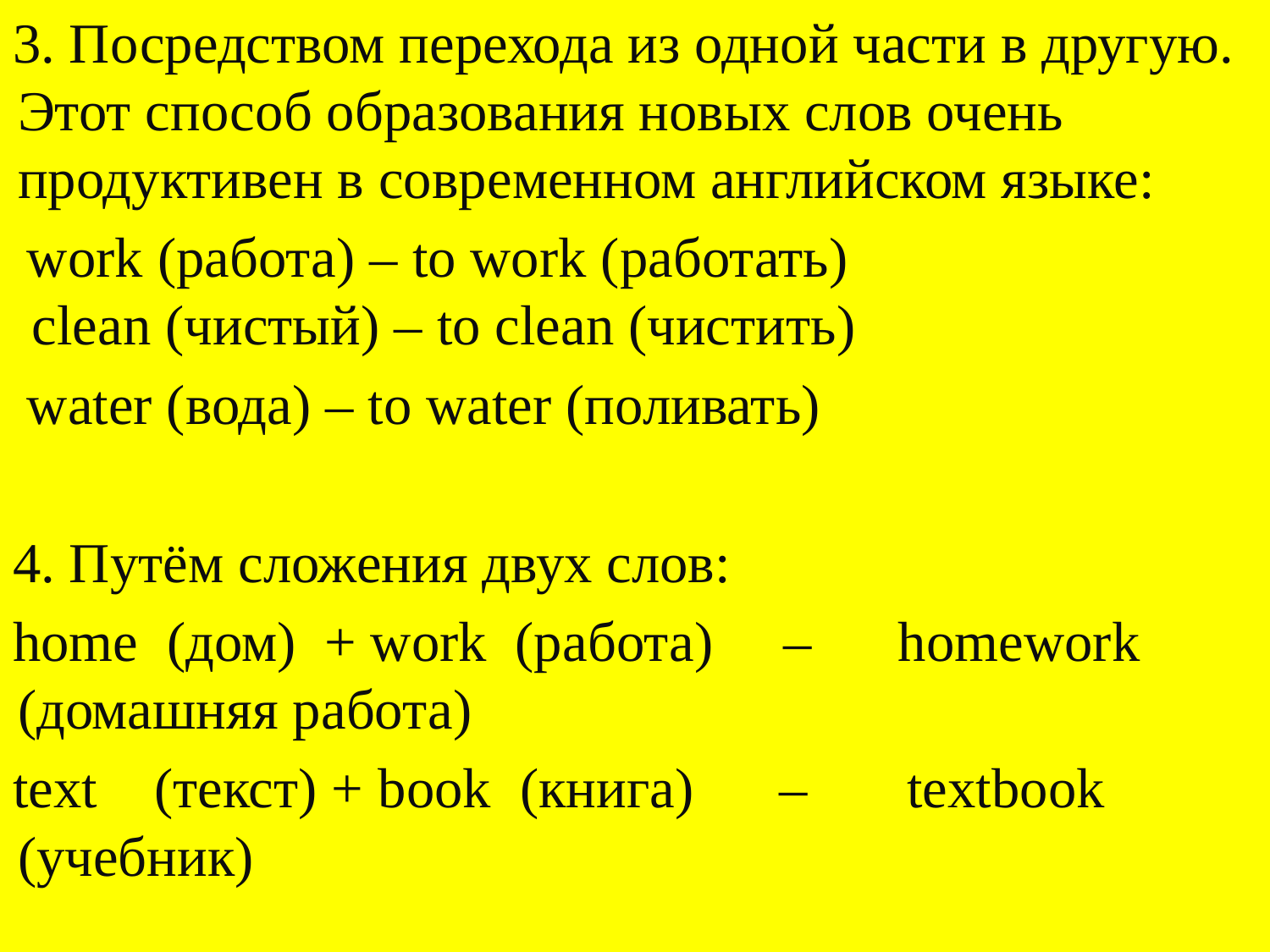

3. Посредством перехода из одной части в другую. Этот способ образования новых слов очень продуктивен в современном английском языке:
 work (работа) – to work (работать)
 clean (чистый) – to clean (чистить)
 water (вода) – to water (поливать)

4. Путём сложения двух слов:
home  (дом)  + work  (работа)     –      homework  (домашняя работа)
text    (текст) + book  (книга)      –       textbook  (учебник)